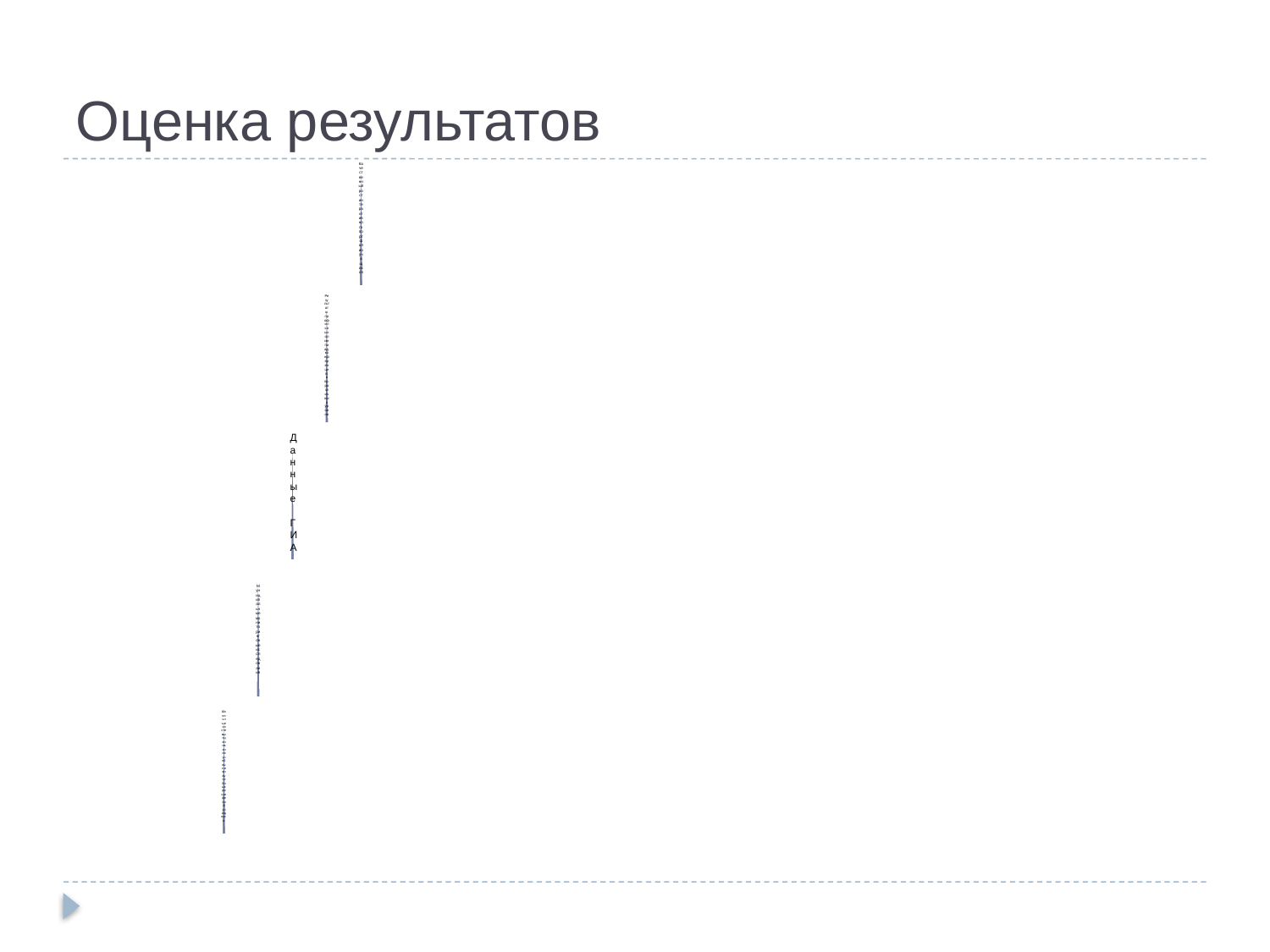

# Оценка результатов
Данные ГИА
Муниципальные мониторинговые исследования
Школьные системы оценивания учебных и внеучебных достижений учащихся.
Результаты профильных олимпиад, конференций, и пр. различного уровня
Качественный рост интерактивного портфолио учащихся